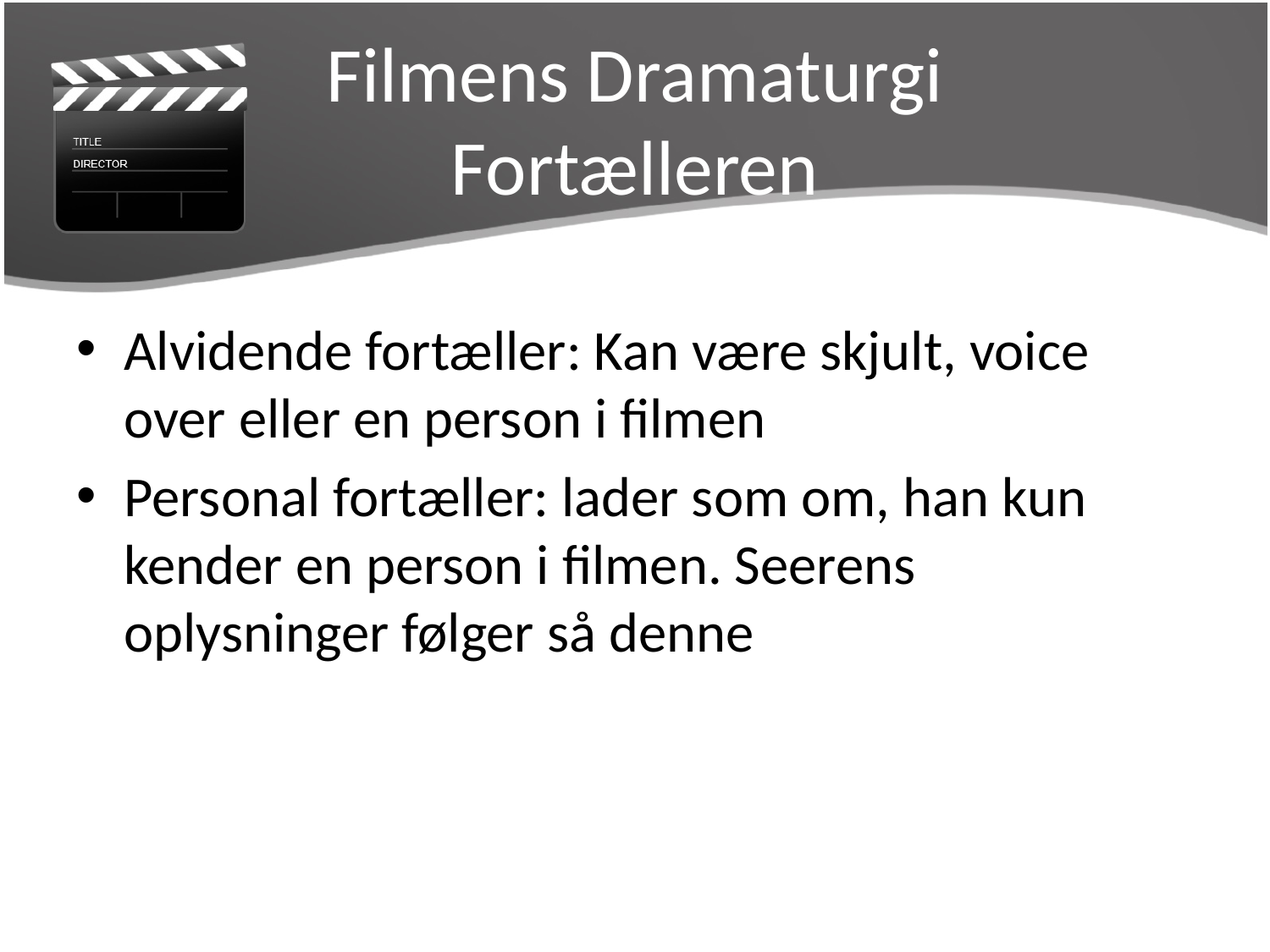

# Filmens Dramaturgi Fortælleren
Alvidende fortæller: Kan være skjult, voice over eller en person i filmen
Personal fortæller: lader som om, han kun kender en person i filmen. Seerens oplysninger følger så denne